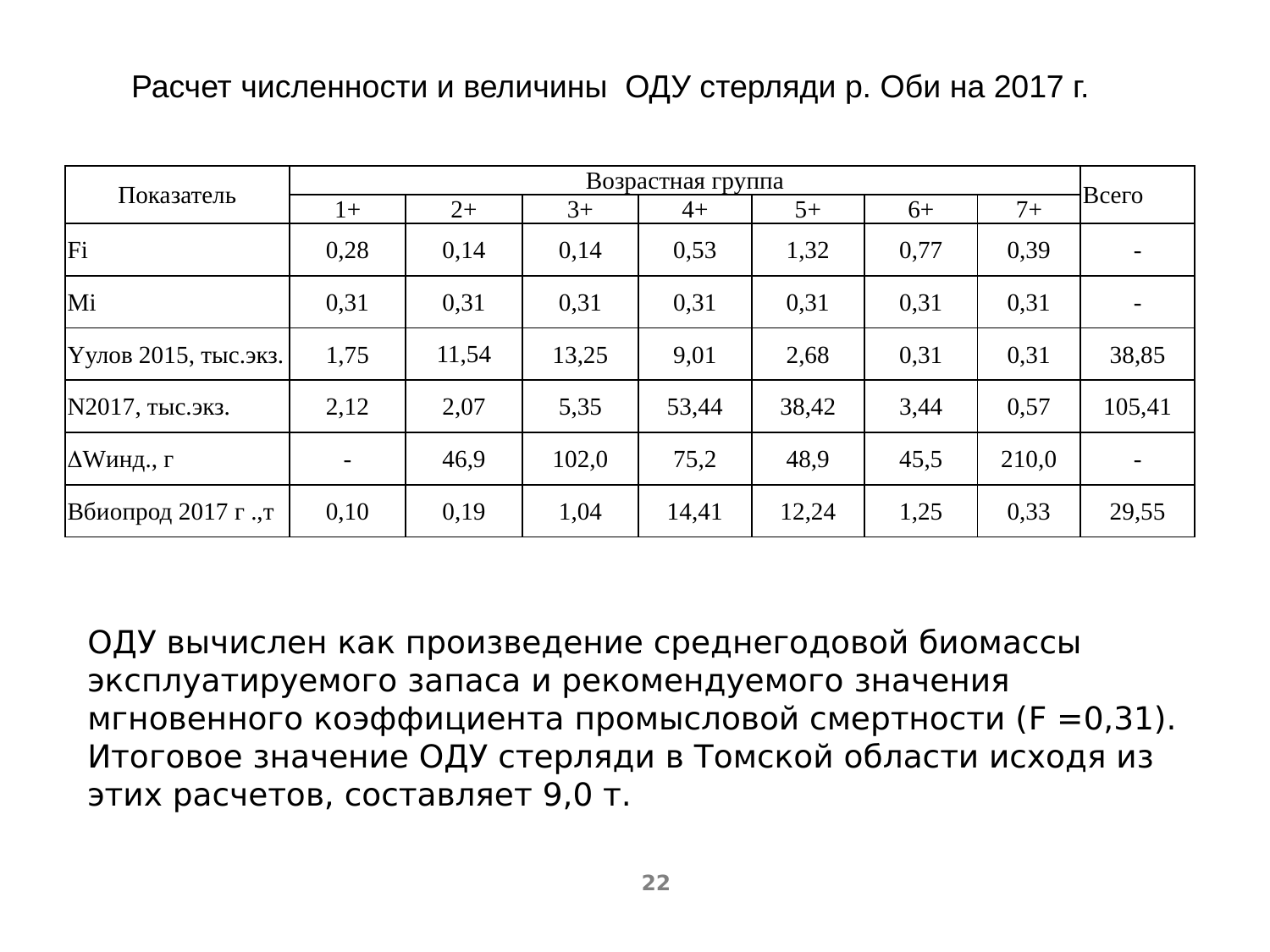

Расчет численности и величины  ОДУ стерляди р. Оби на 2017 г.
| Показатель | Возрастная группа |  |  |  |  |  |  | Всего |
| --- | --- | --- | --- | --- | --- | --- | --- | --- |
|  | 1+ | 2+ | 3+ | 4+ | 5+ | 6+ | 7+ |  |
| Fi | 0,28 | 0,14 | 0,14 | 0,53 | 1,32 | 0,77 | 0,39 | - |
| Mi | 0,31 | 0,31 | 0,31 | 0,31 | 0,31 | 0,31 | 0,31 | - |
| Yулов 2015, тыс.экз. | 1,75 | 11,54 | 13,25 | 9,01 | 2,68 | 0,31 | 0,31 | 38,85 |
| N2017, тыс.экз. | 2,12 | 2,07 | 5,35 | 53,44 | 38,42 | 3,44 | 0,57 | 105,41 |
| ΔWинд., г | - | 46,9 | 102,0 | 75,2 | 48,9 | 45,5 | 210,0 | - |
| Вбиопрод 2017 г .,т | 0,10 | 0,19 | 1,04 | 14,41 | 12,24 | 1,25 | 0,33 | 29,55 |
ОДУ вычислен как произведение среднегодовой биомассы эксплуатируемого запаса и рекомендуемого значения мгновенного коэффициента промысловой смертности (F =0,31). Итоговое значение ОДУ стерляди в Томской области исходя из этих расчетов, составляет 9,0 т.
22